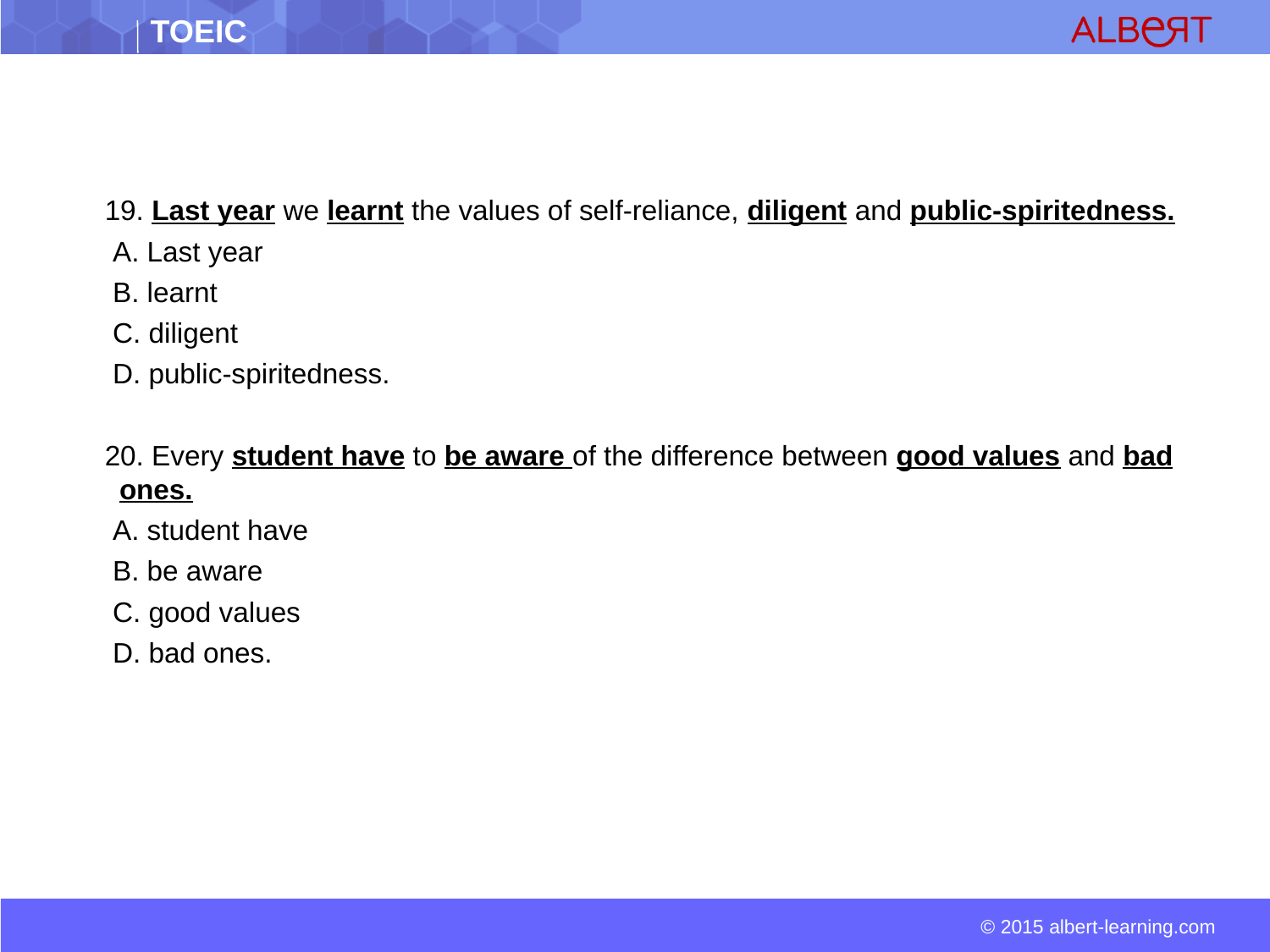

19. Last year we learnt the values of self-reliance, diligent and public-spiritedness.
  A. Last year
  B. learnt
  C. diligent
  D. public-spiritedness.

 20. Every student have to be aware of the difference between good values and bad ones.
  A. student have
  B. be aware
  C. good values
  D. bad ones.